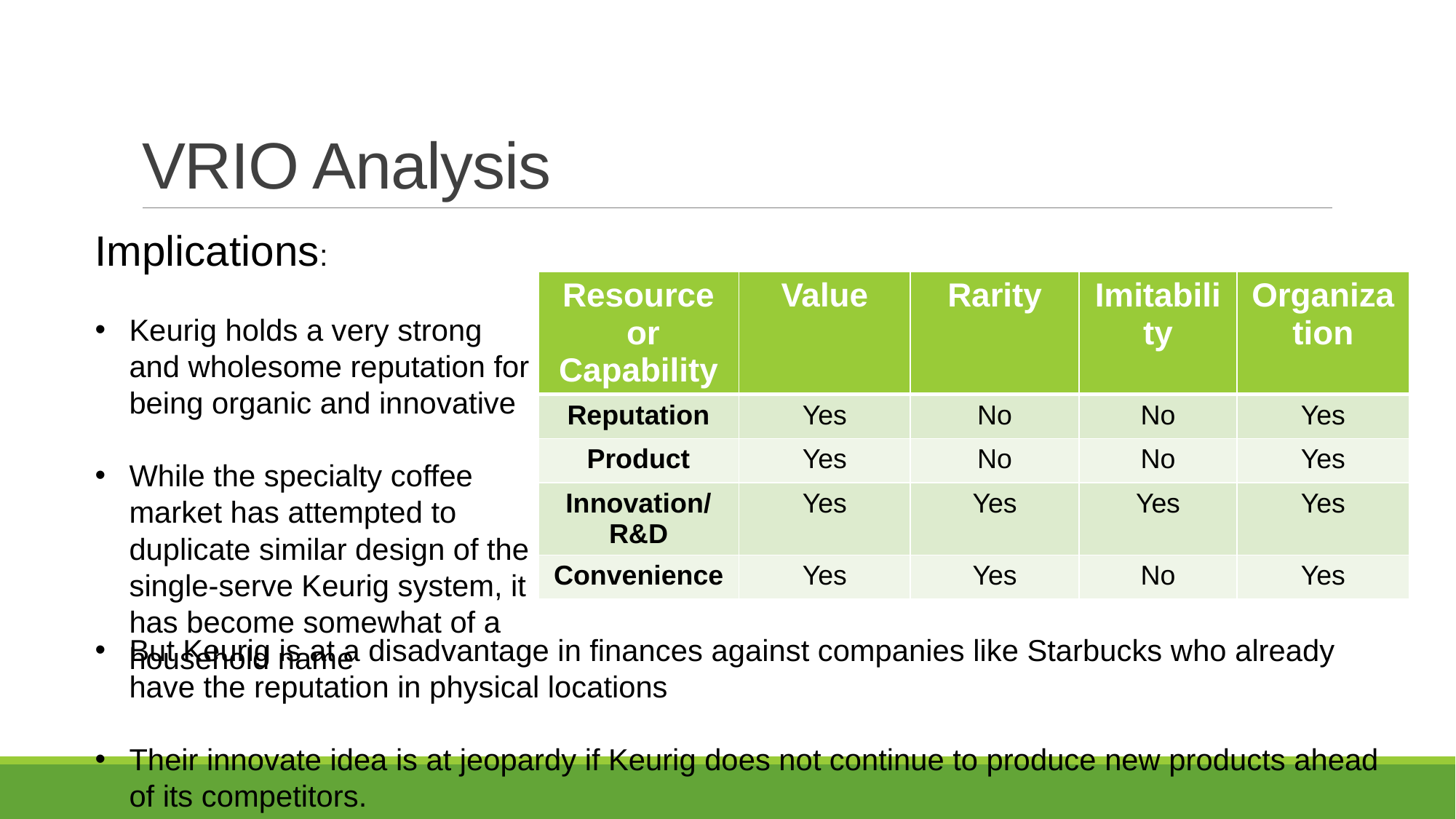

# VRIO Analysis
Implications:

Keurig holds a very strong and wholesome reputation for being organic and innovative

While the specialty coffee market has attempted to duplicate similar design of the single-serve Keurig system, it has become somewhat of a household name

| Resource or Capability | Value | Rarity | Imitability | Organization |
| --- | --- | --- | --- | --- |
| Reputation | Yes | No | No | Yes |
| Product | Yes | No | No | Yes |
| Innovation/R&D | Yes | Yes | Yes | Yes |
| Convenience | Yes | Yes | No | Yes |
But Keurig is at a disadvantage in finances against companies like Starbucks who already have the reputation in physical locations

Their innovate idea is at jeopardy if Keurig does not continue to produce new products ahead of its competitors.